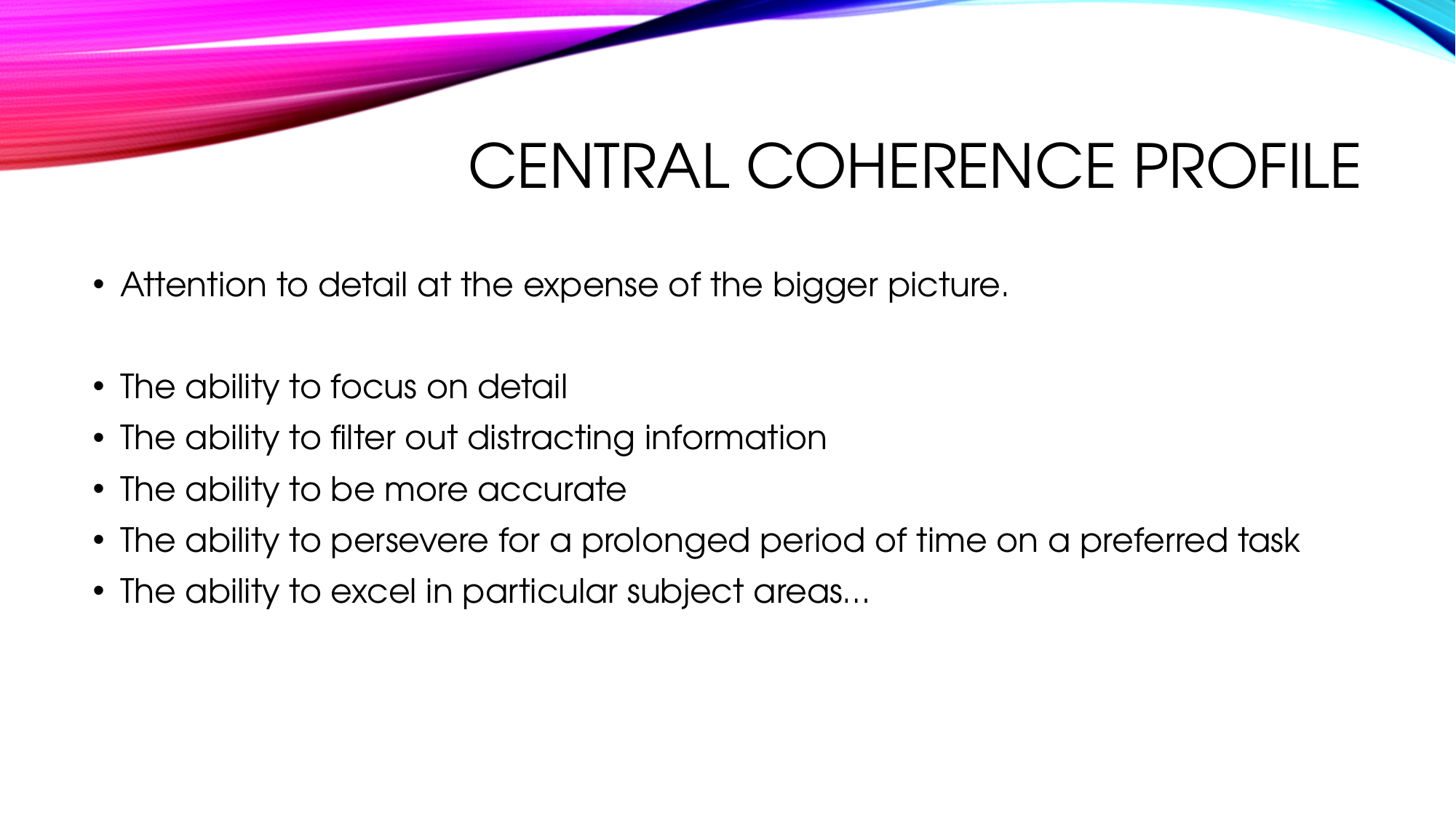

# Central Coherence Profile
Attention to detail at the expense of the bigger picture.

The ability to focus on detail
The ability to filter out distracting information
The ability to be more accurate
The ability to persevere for a prolonged period of time on a preferred task
The ability to excel in particular subject areas…